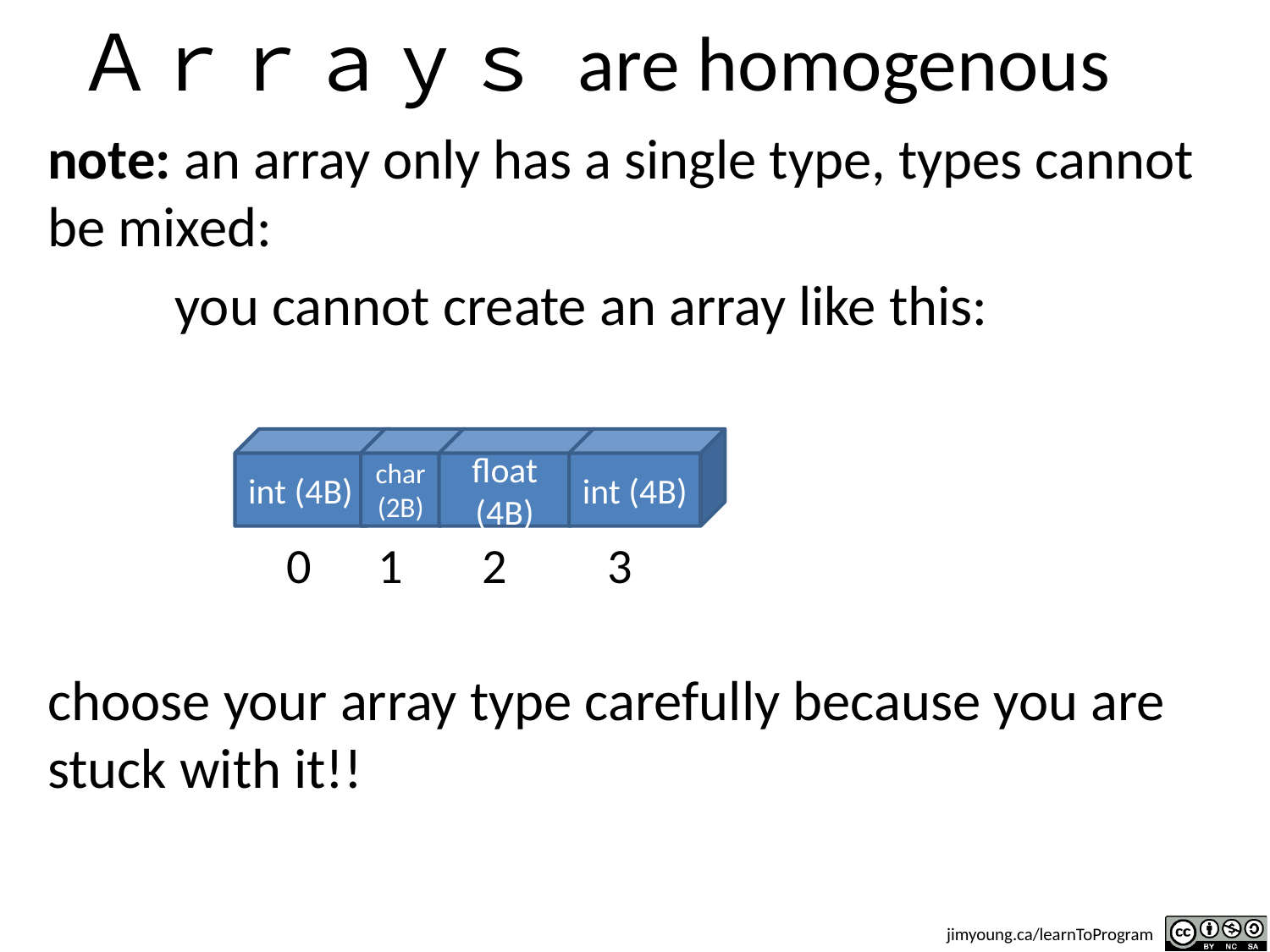

# Ａｒｒａｙｓ are homogenous
note: an array only has a single type, types cannot be mixed:
	you cannot create an array like this:

choose your array type carefully because you are stuck with it!!
int (4B)
char (2B)
float (4B)
int (4B)
0      1       2         3